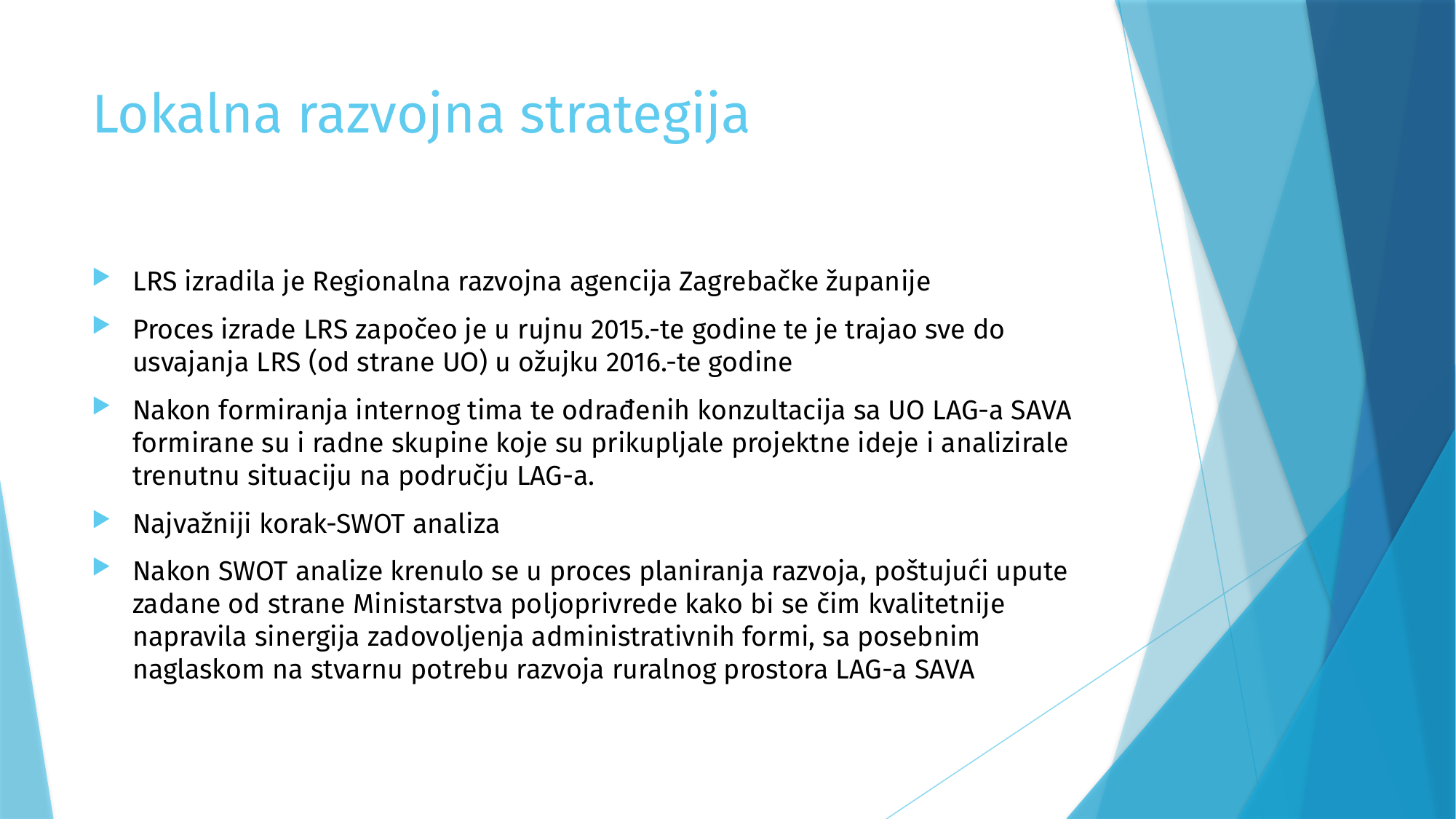

# Lokalna razvojna strategija
LRS izradila je Regionalna razvojna agencija Zagrebačke županije
Proces izrade LRS započeo je u rujnu 2015.-te godine te je trajao sve do usvajanja LRS (od strane UO) u ožujku 2016.-te godine
Nakon formiranja internog tima te odrađenih konzultacija sa UO LAG-a SAVA formirane su i radne skupine koje su prikupljale projektne ideje i analizirale trenutnu situaciju na području LAG-a.
Najvažniji korak-SWOT analiza
Nakon SWOT analize krenulo se u proces planiranja razvoja, poštujući upute zadane od strane Ministarstva poljoprivrede kako bi se čim kvalitetnije napravila sinergija zadovoljenja administrativnih formi, sa posebnim naglaskom na stvarnu potrebu razvoja ruralnog prostora LAG-a SAVA